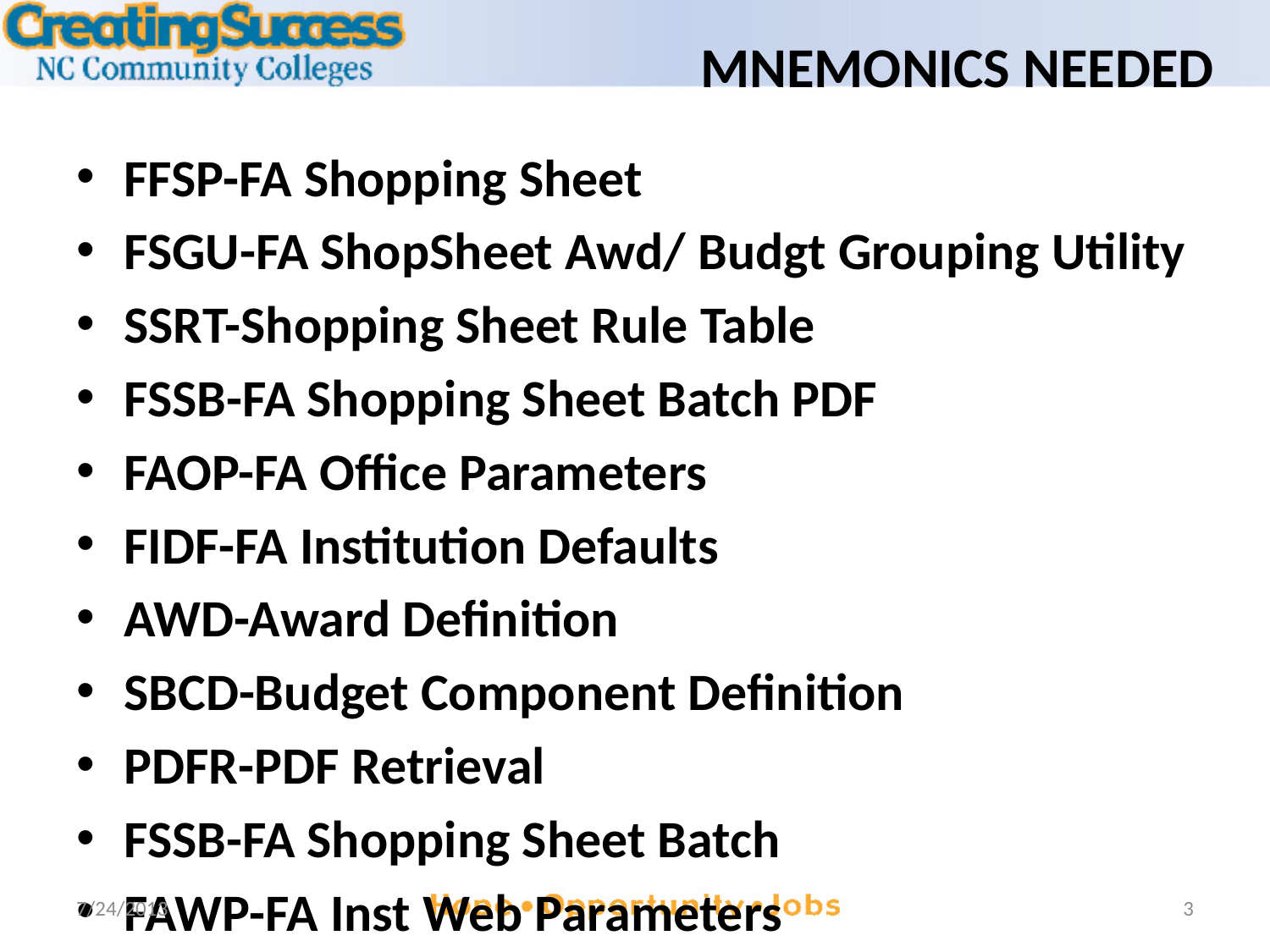

MNEMONICS NEEDED
FFSP-FA Shopping Sheet
FSGU-FA ShopSheet Awd/ Budgt Grouping Utility
SSRT-Shopping Sheet Rule Table
FSSB-FA Shopping Sheet Batch PDF
FAOP-FA Office Parameters
FIDF-FA Institution Defaults
AWD-Award Definition
SBCD-Budget Component Definition
PDFR-PDF Retrieval
FSSB-FA Shopping Sheet Batch
FAWP-FA Inst Web Parameters
7/24/2013
3